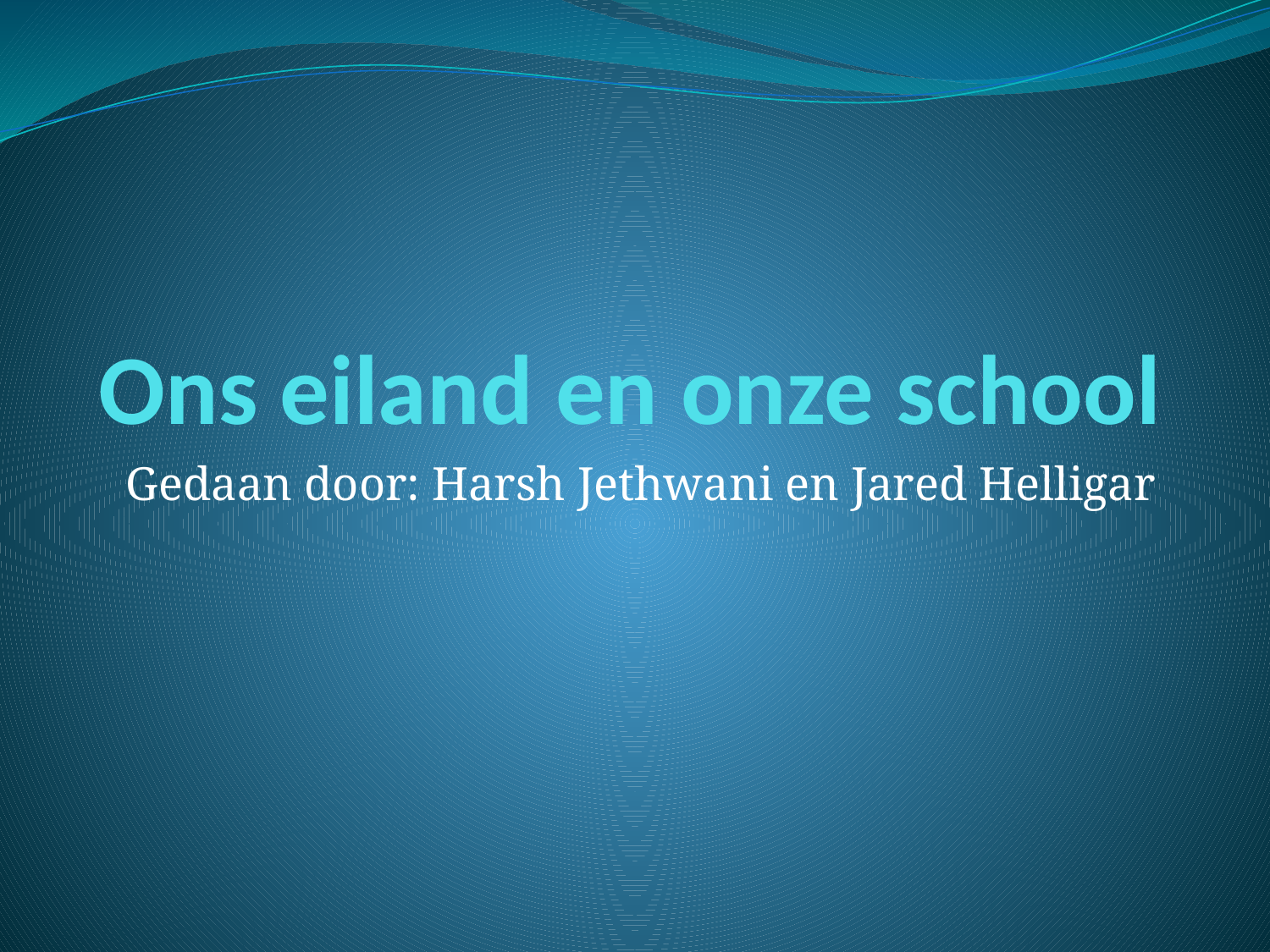

# Ons eiland en onze school
Gedaan door: Harsh Jethwani en Jared Helligar